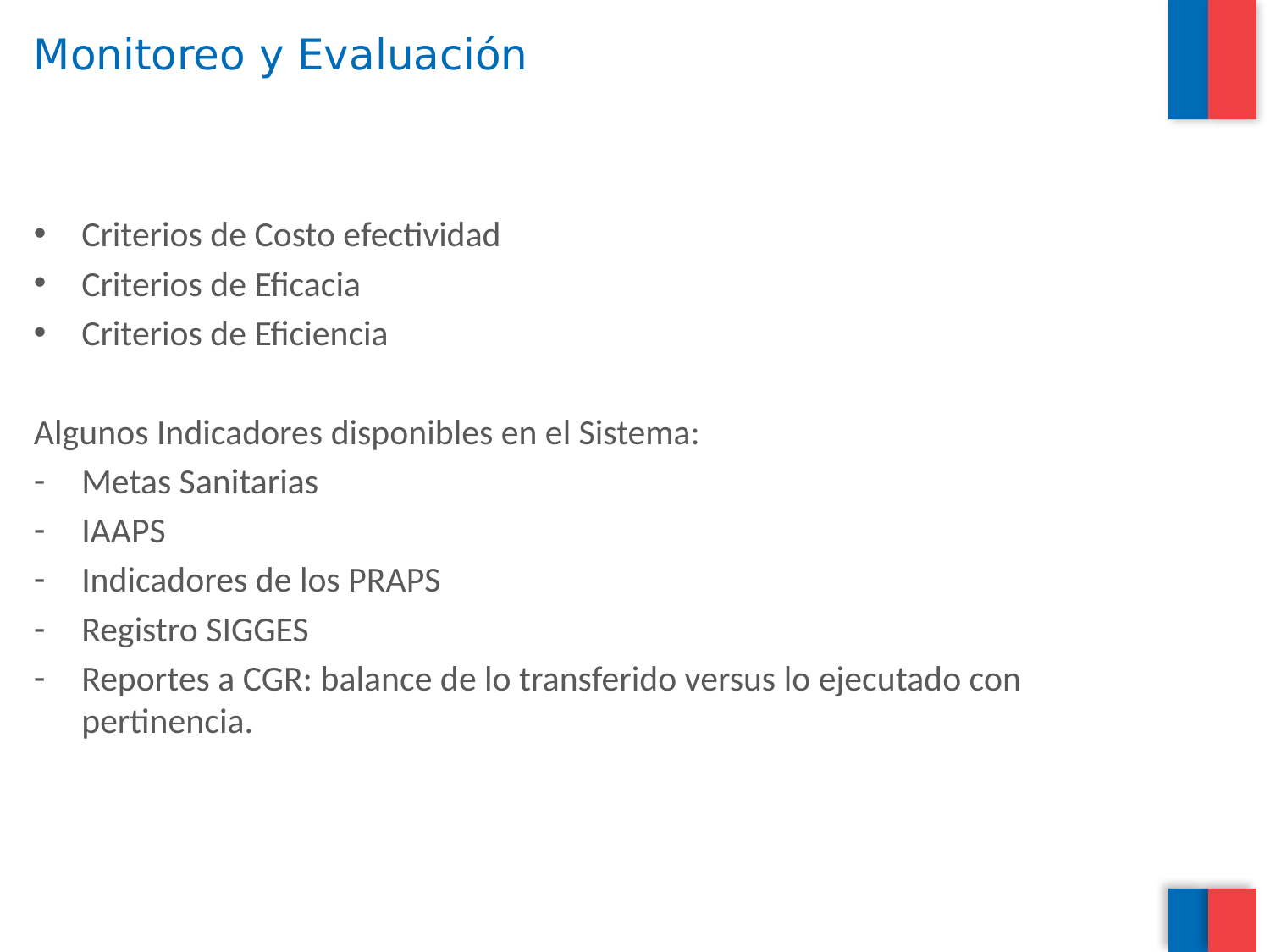

# Monitoreo y Evaluación
Criterios de Costo efectividad
Criterios de Eficacia
Criterios de Eficiencia

Algunos Indicadores disponibles en el Sistema:
Metas Sanitarias
IAAPS
Indicadores de los PRAPS
Registro SIGGES
Reportes a CGR: balance de lo transferido versus lo ejecutado con pertinencia.